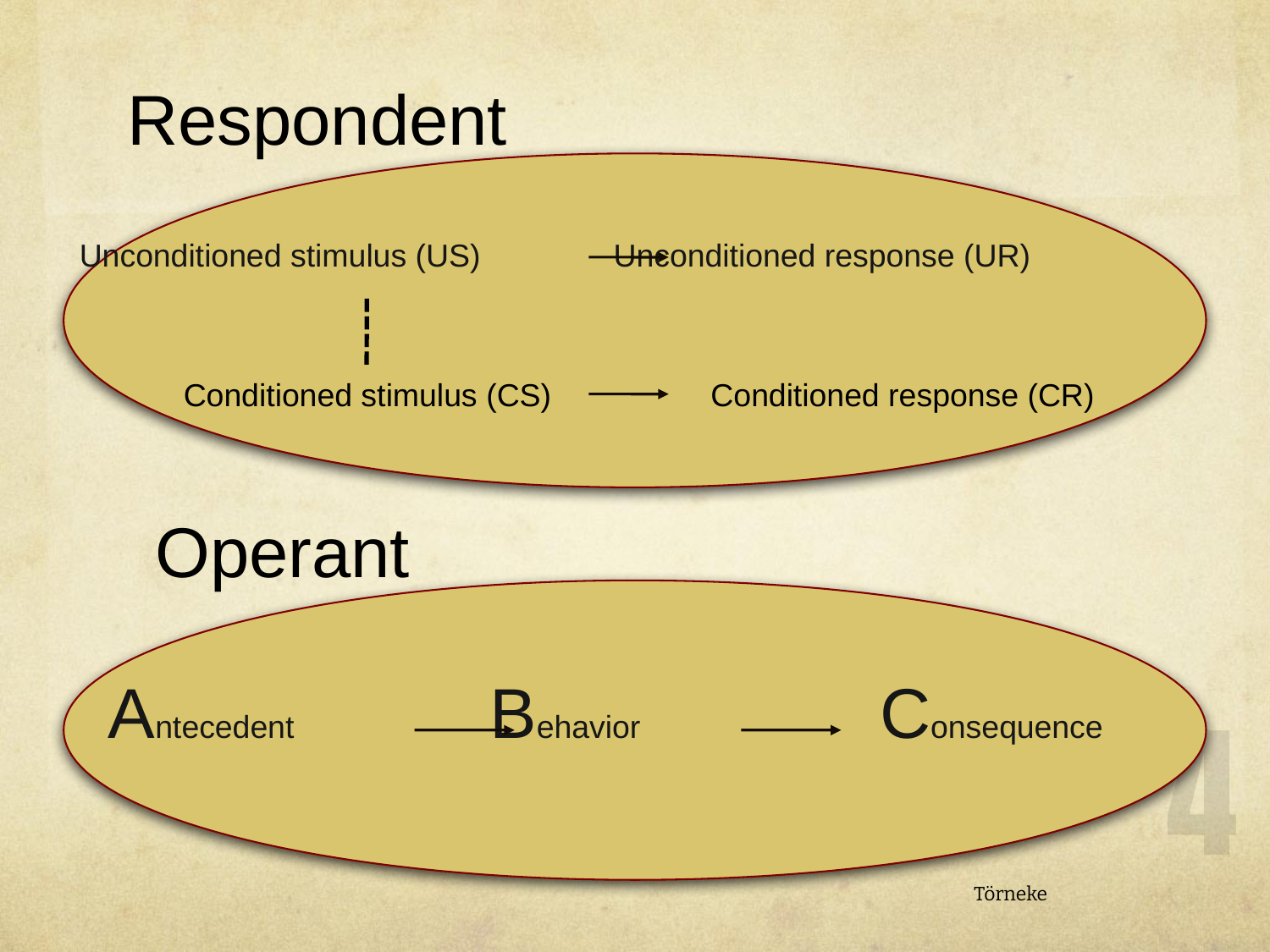

Respondent

 Unconditioned stimulus (US)               Unconditioned response (UR)

   Conditioned stimulus (CS)                  Conditioned response (CR)

Operant

Antecedent                      Behavior
Consequence

4
Törneke